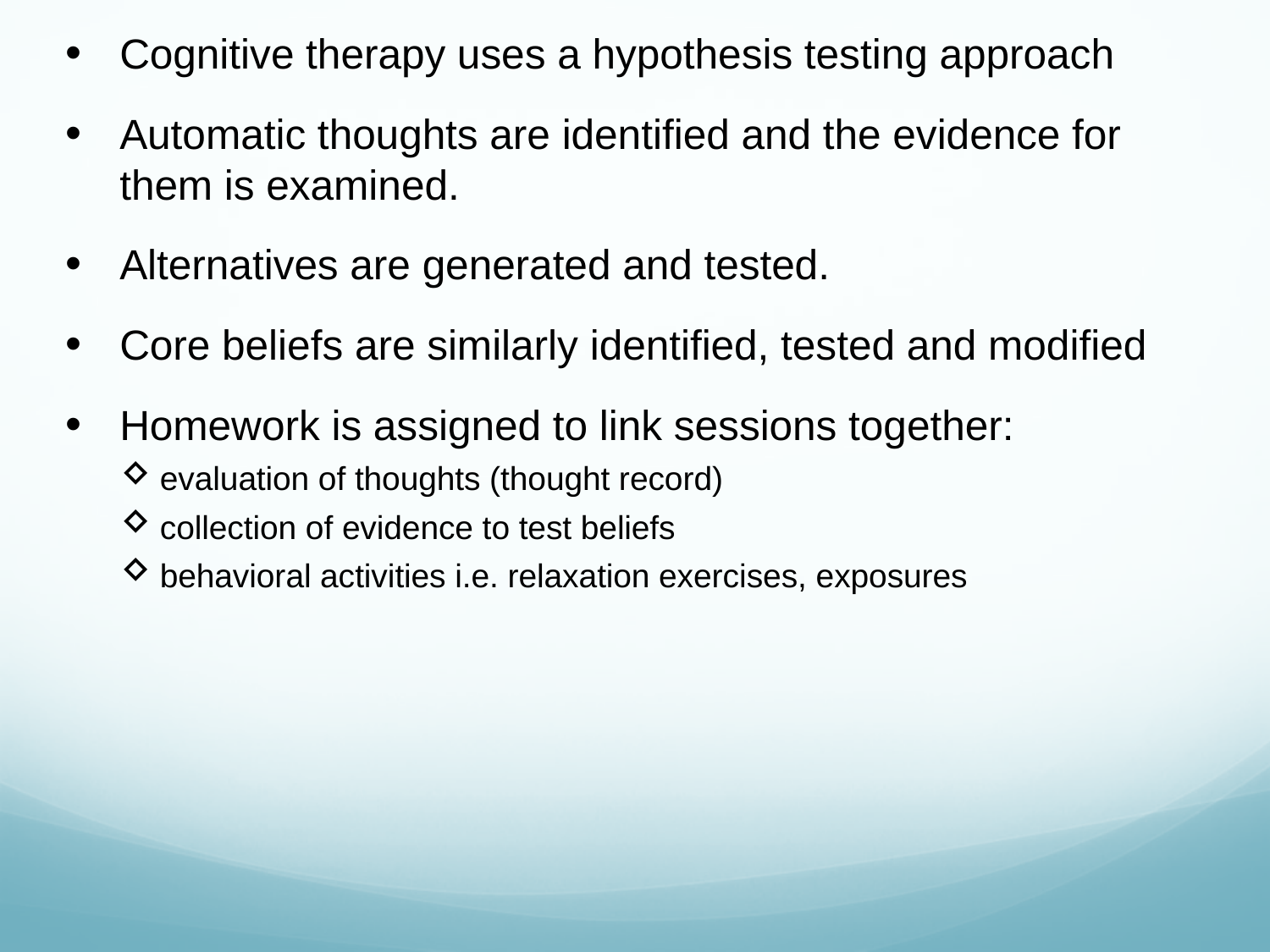

Cognitive therapy uses a hypothesis testing approach
Automatic thoughts are identified and the evidence for them is examined.
Alternatives are generated and tested.
Core beliefs are similarly identified, tested and modified
Homework is assigned to link sessions together:
evaluation of thoughts (thought record)
collection of evidence to test beliefs
behavioral activities i.e. relaxation exercises, exposures